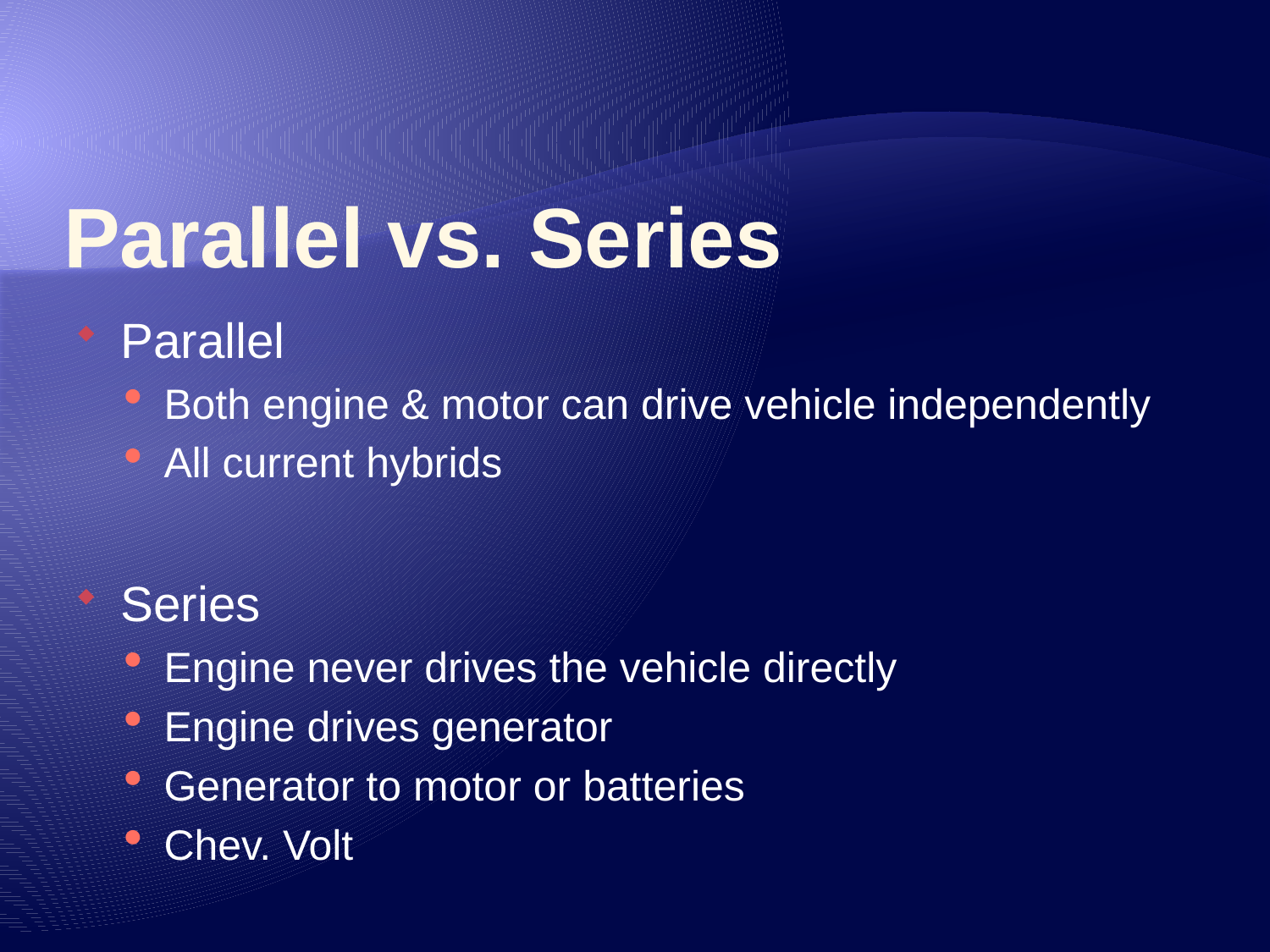

# Parallel vs. Series
Parallel
Both engine & motor can drive vehicle independently
All current hybrids

Series
Engine never drives the vehicle directly
Engine drives generator
Generator to motor or batteries
Chev. Volt